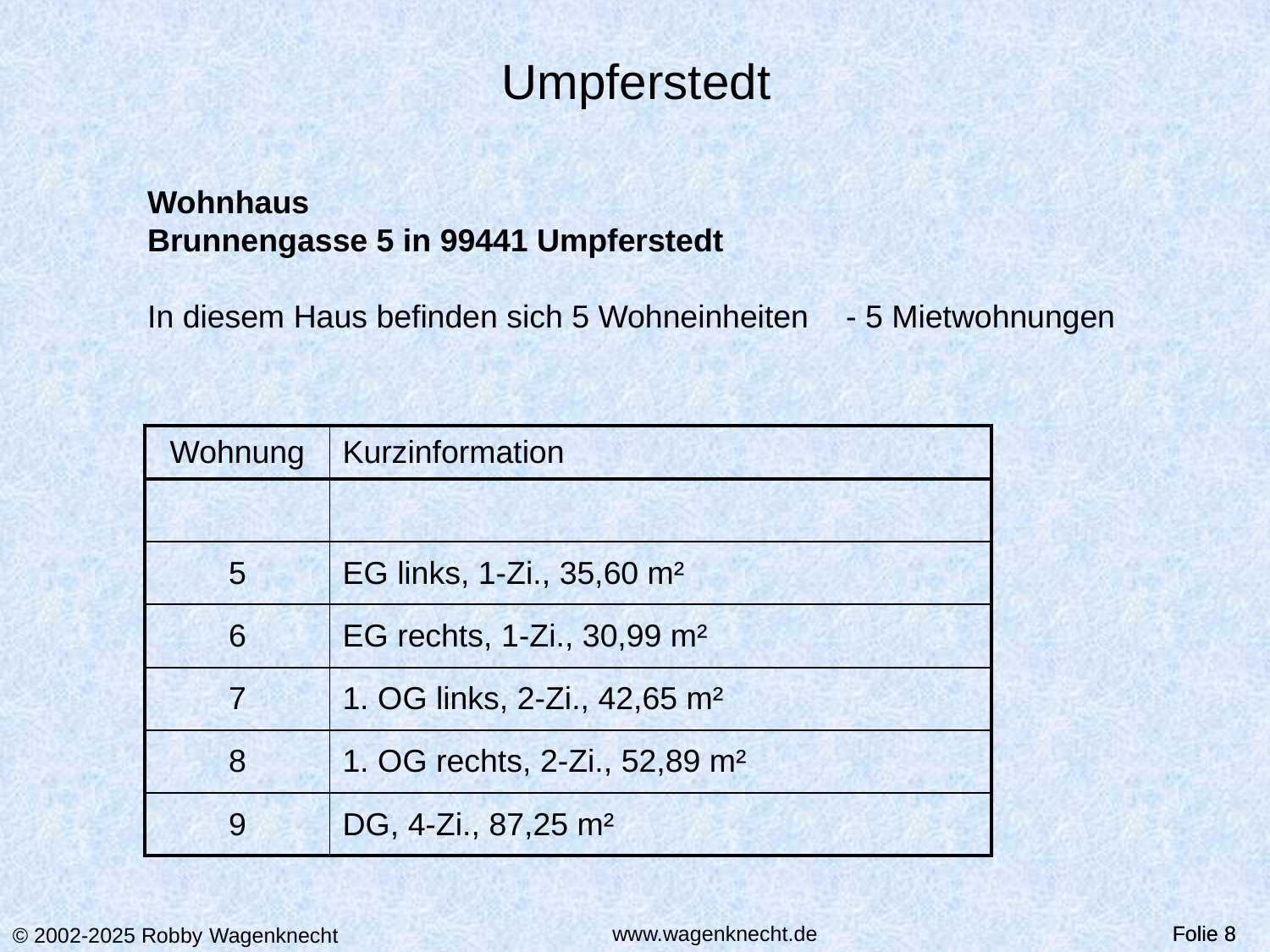

# Umpferstedt
Wohnhaus
Brunnengasse 5 in 99441 Umpferstedt

In diesem Haus befinden sich 5 Wohneinheiten	- 5 Mietwohnungen
| Wohnung | Kurzinformation |
| --- | --- |
|  |  |
| 5 | EG links, 1-Zi., 35,60 m² |
| 6 | EG rechts, 1-Zi., 30,99 m² |
| 7 | 1. OG links, 2-Zi., 42,65 m² |
| 8 | 1. OG rechts, 2-Zi., 52,89 m² |
| 9 | DG, 4-Zi., 87,25 m² |
Folie 8